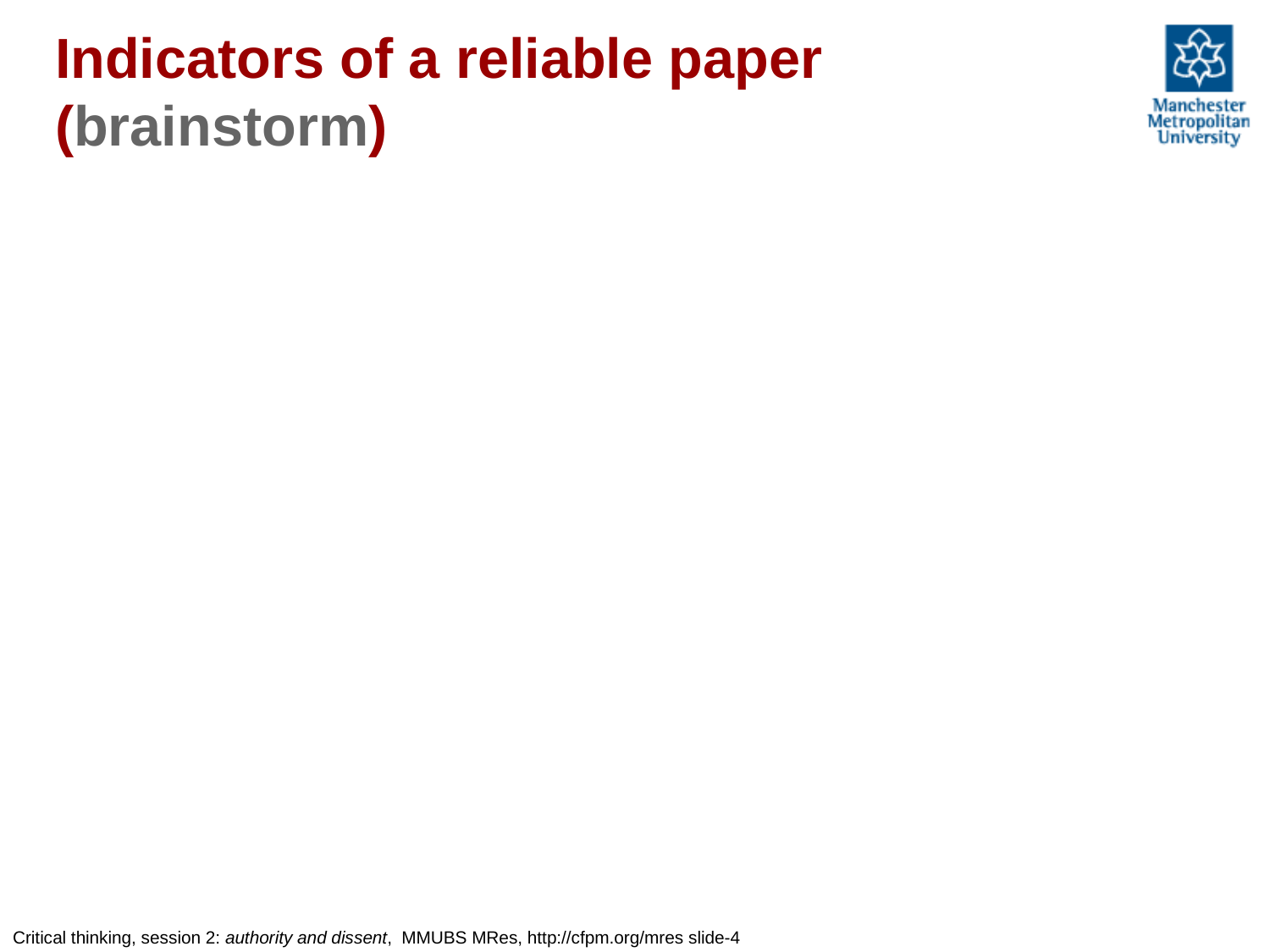

# Indicators of a reliable paper (brainstorm)

Critical thinking, session 2: authority and dissent,  MMUBS MRes, http://cfpm.org/mres slide-4